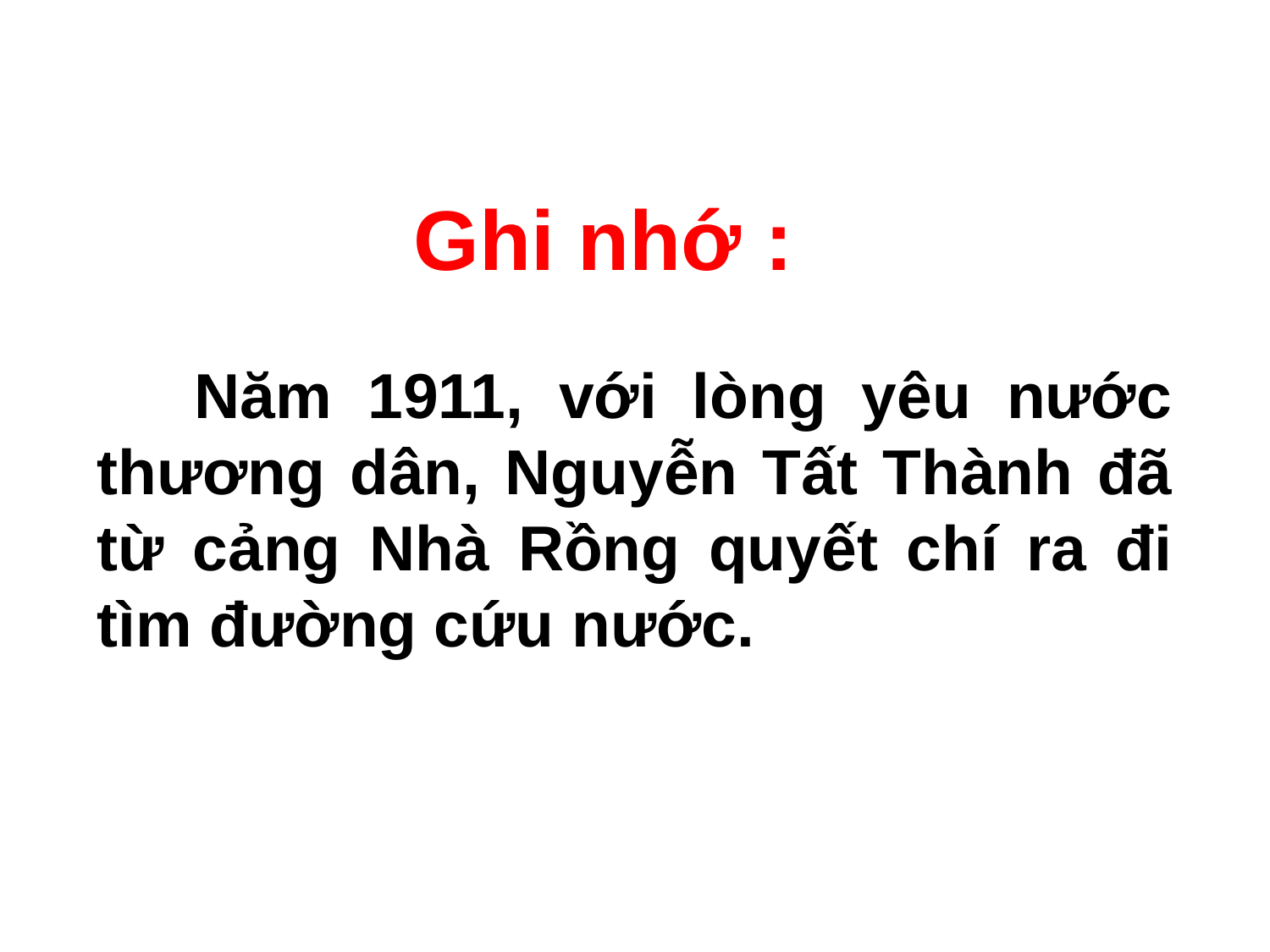

Ghi nhớ :
   Năm 1911, với lòng yêu nước thương dân, Nguyễn Tất Thành đã từ cảng Nhà Rồng quyết chí ra đi tìm đường cứu nước.